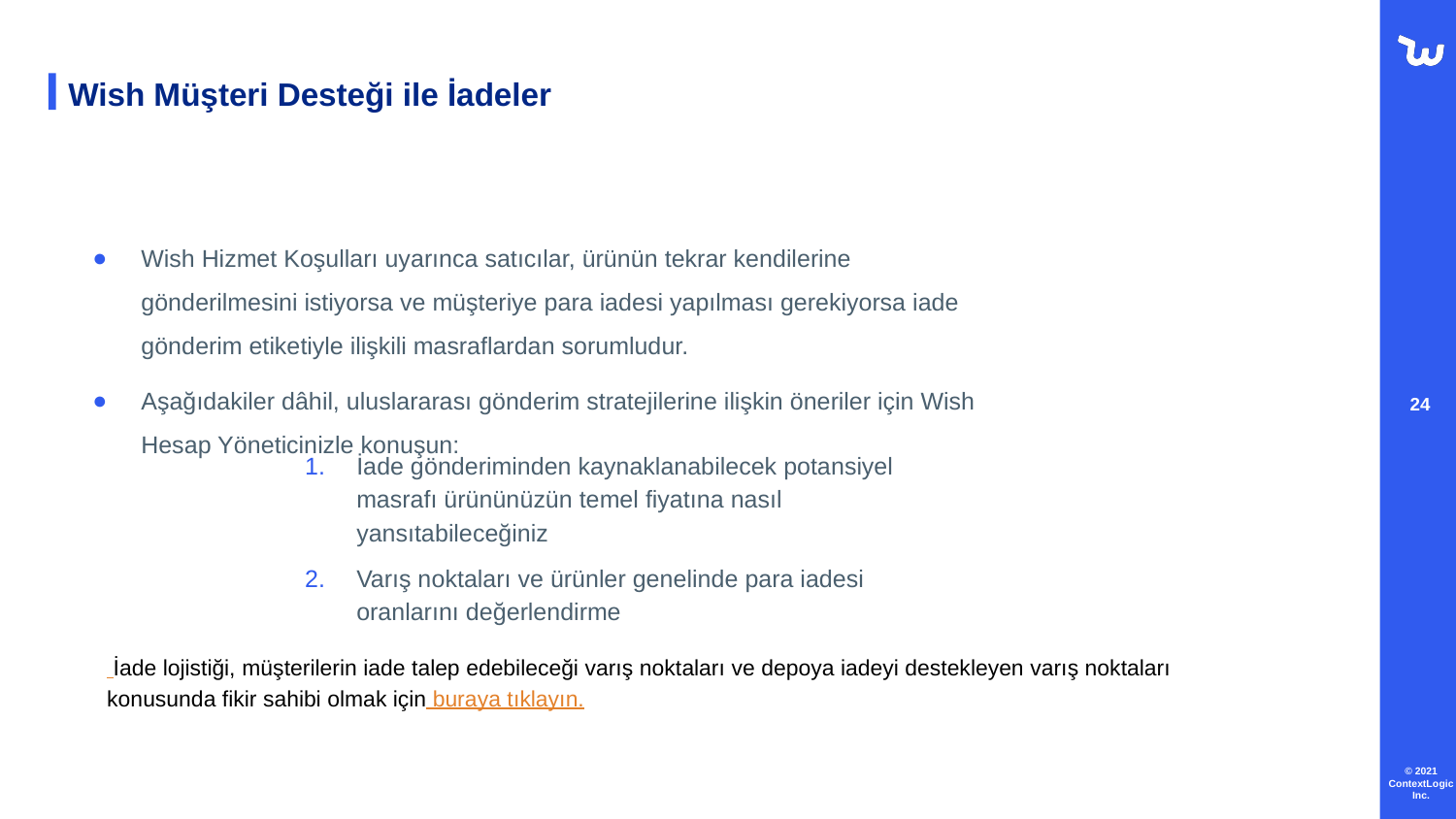

# Wish Müşteri Desteği ile İadeler
Wish Hizmet Koşulları uyarınca satıcılar, ürünün tekrar kendilerine gönderilmesini istiyorsa ve müşteriye para iadesi yapılması gerekiyorsa iade gönderim etiketiyle ilişkili masraflardan sorumludur.
Aşağıdakiler dâhil, uluslararası gönderim stratejilerine ilişkin öneriler için Wish Hesap Yöneticinizle konuşun:
İade gönderiminden kaynaklanabilecek potansiyel masrafı ürününüzün temel fiyatına nasıl yansıtabileceğiniz
Varış noktaları ve ürünler genelinde para iadesi oranlarını değerlendirme
 İade lojistiği, müşterilerin iade talep edebileceği varış noktaları ve depoya iadeyi destekleyen varış noktaları konusunda fikir sahibi olmak için buraya tıklayın.